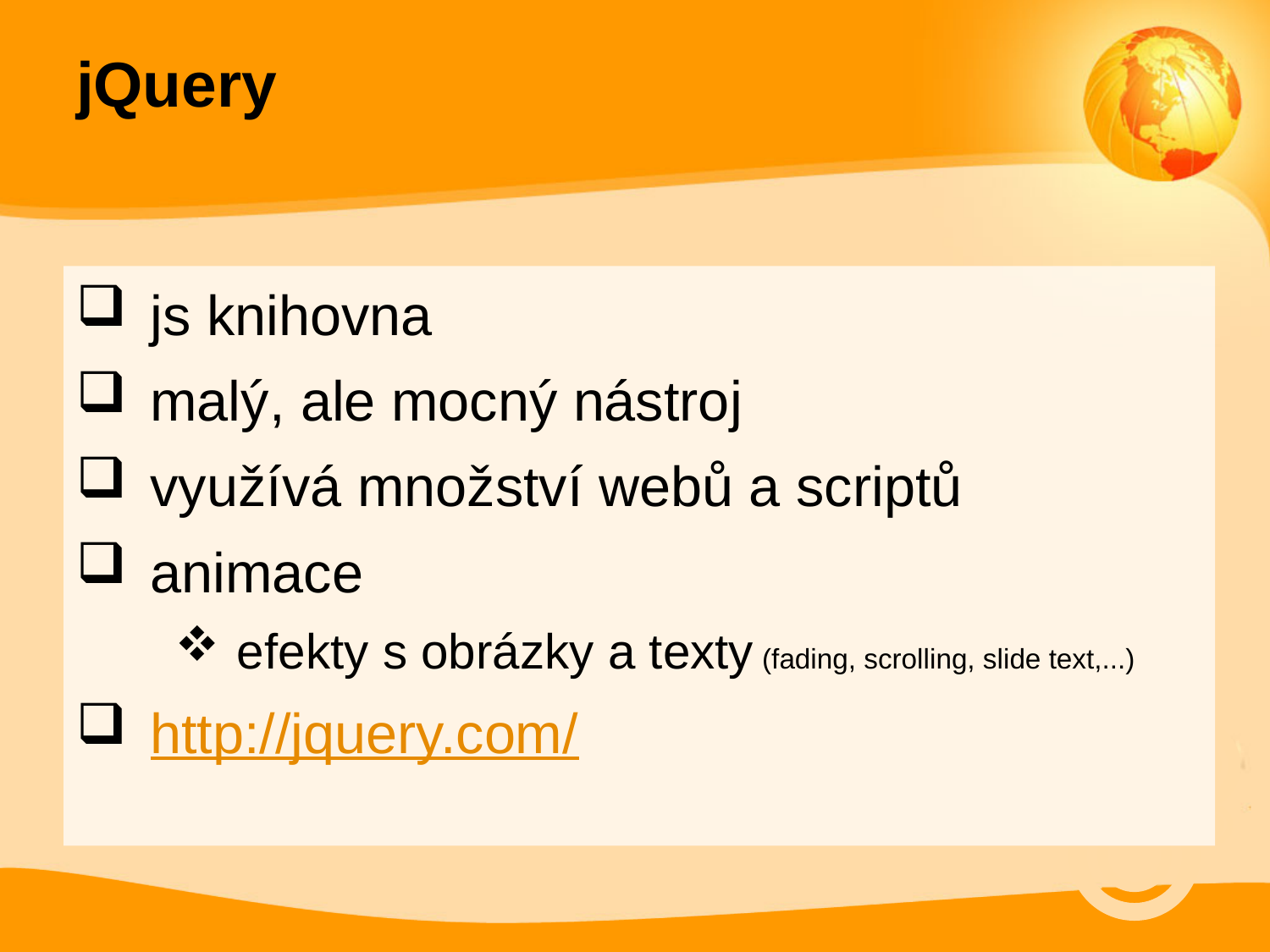

jQuery
js knihovna
malý, ale mocný nástroj
využívá množství webů a scriptů
animace
efekty s obrázky a texty (fading, scrolling, slide text,...)
http://jquery.com/